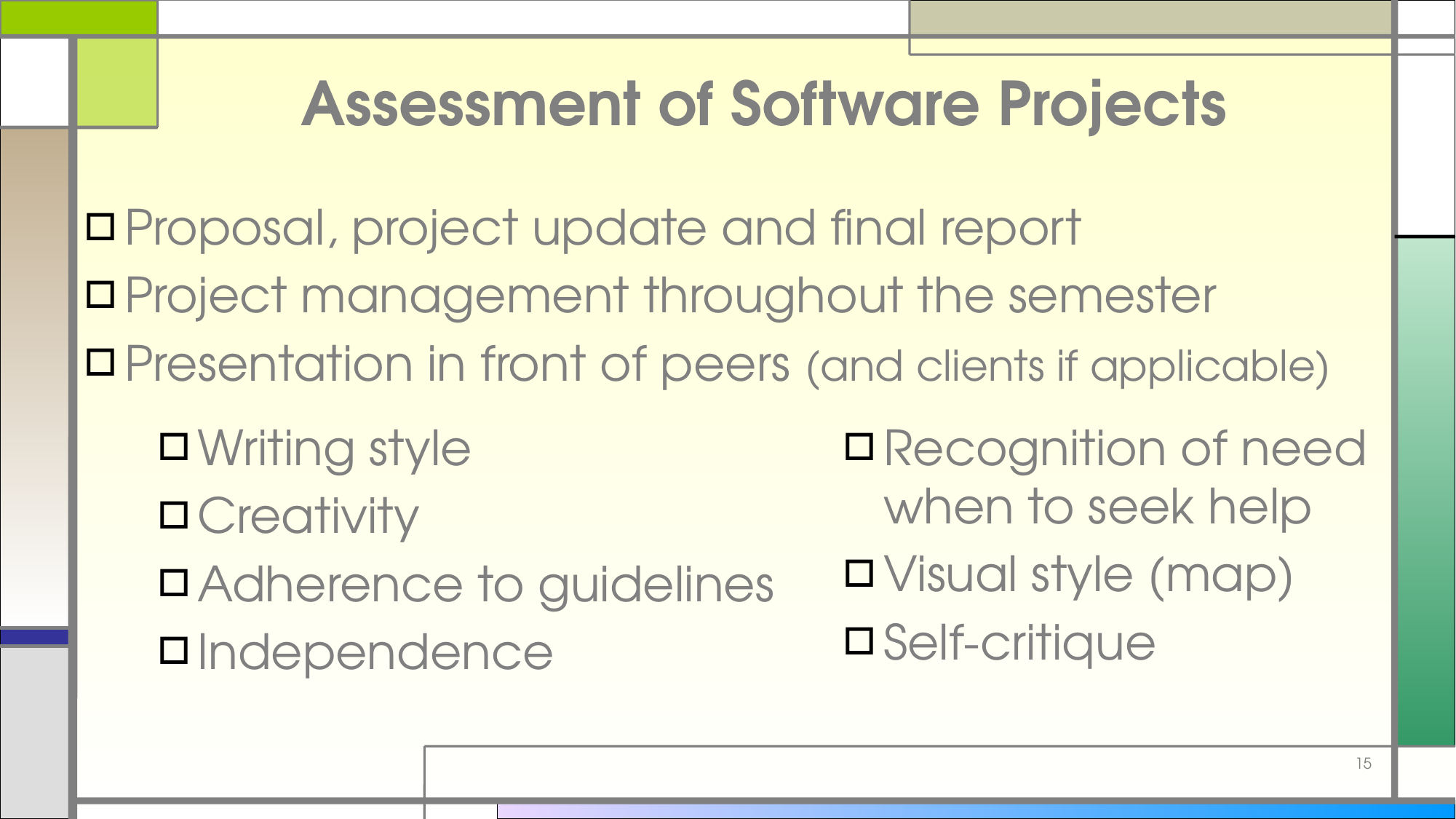

# Assessment of Software Projects
Proposal, project update and final report
Project management throughout the semester
Presentation in front of peers (and clients if applicable)
Writing style
Creativity
Adherence to guidelines
Independence
Recognition of need when to seek help
Visual style (map)
Self-critique
15